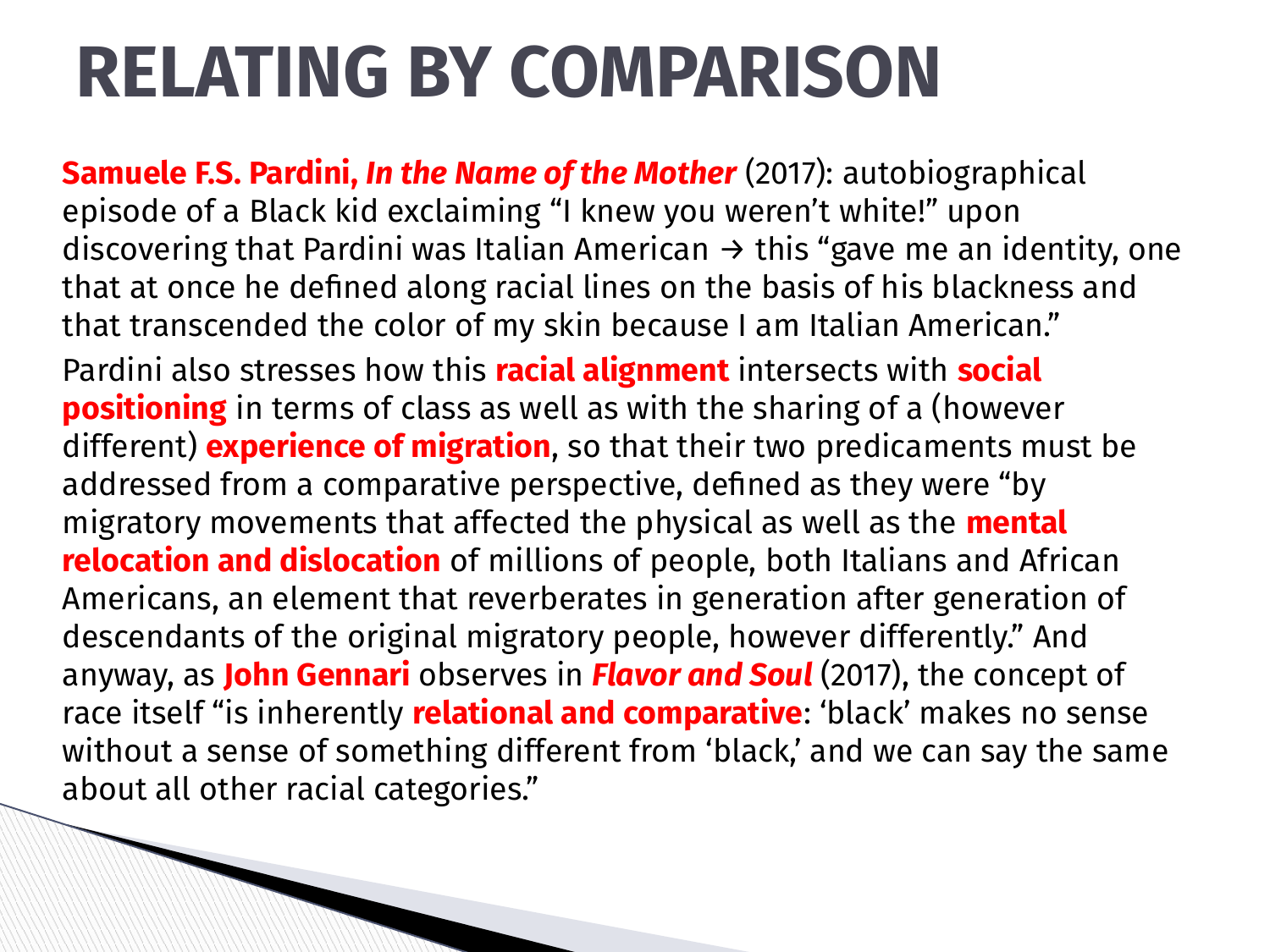

# RELATING BY COMPARISON
Samuele F.S. Pardini, In the Name of the Mother (2017): autobiographical episode of a Black kid exclaiming “I knew you weren’t white!” upon discovering that Pardini was Italian American → this “gave me an identity, one that at once he defined along racial lines on the basis of his blackness and that transcended the color of my skin because I am Italian American.”
Pardini also stresses how this racial alignment intersects with social positioning in terms of class as well as with the sharing of a (however different) experience of migration, so that their two predicaments must be addressed from a comparative perspective, defined as they were “by migratory movements that affected the physical as well as the mental relocation and dislocation of millions of people, both Italians and African Americans, an element that reverberates in generation after generation of descendants of the original migratory people, however differently.” And anyway, as John Gennari observes in Flavor and Soul (2017), the concept of race itself “is inherently relational and comparative: ‘black’ makes no sense without a sense of something different from ‘black,’ and we can say the same about all other racial categories.”